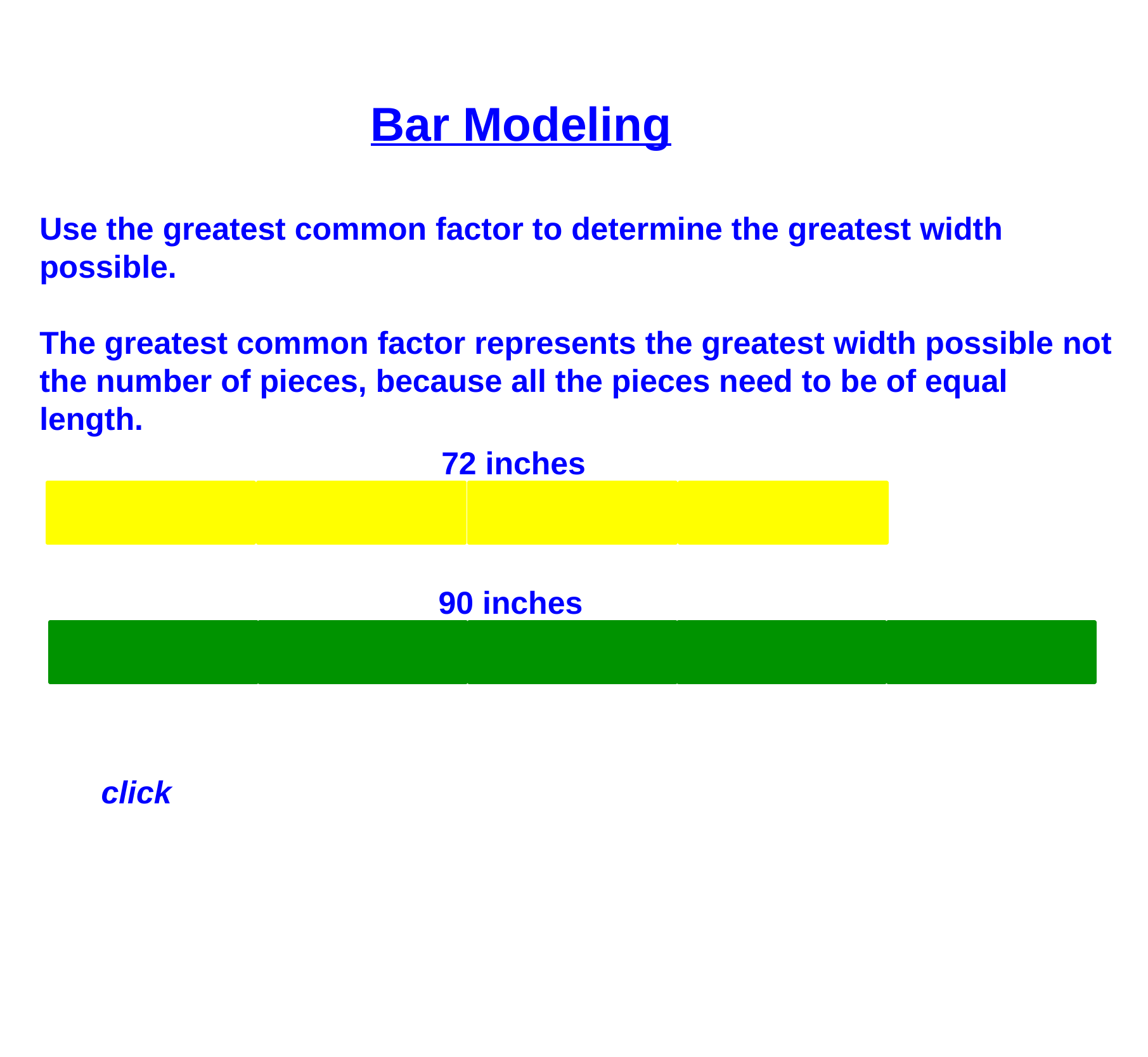

Bar Modeling
Use the greatest common factor to determine the greatest width possible.

The greatest common factor represents the greatest width possible not the number of pieces, because all the pieces need to  be of equal  length.
72 inches

90 inches

click

18 inches